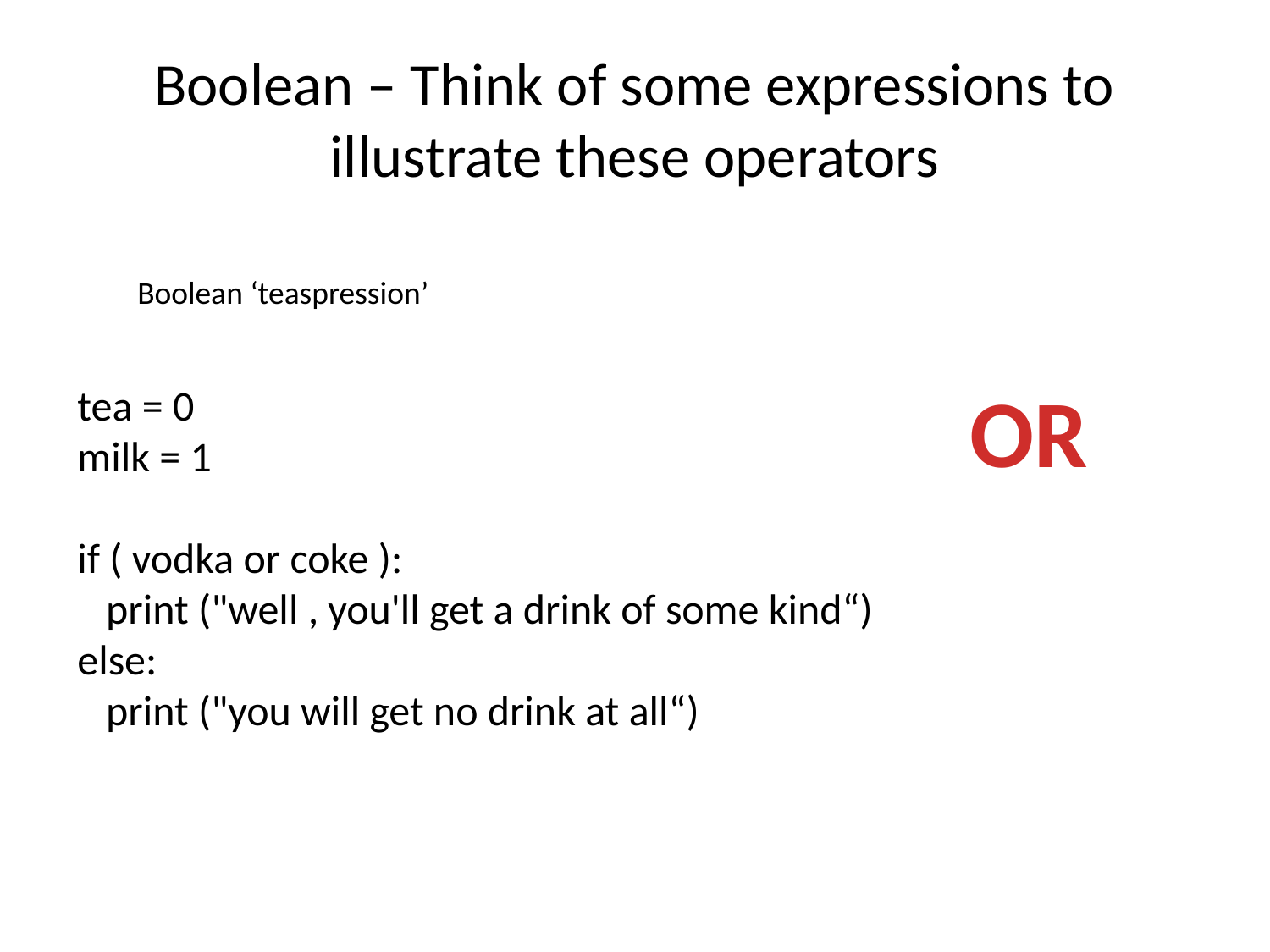

# Boolean – Think of some expressions to illustrate these operators
Boolean ‘teaspression’
OR
tea = 0
milk = 1

if ( vodka or coke ):
   print ("well , you'll get a drink of some kind“)
else:
   print ("you will get no drink at all“)